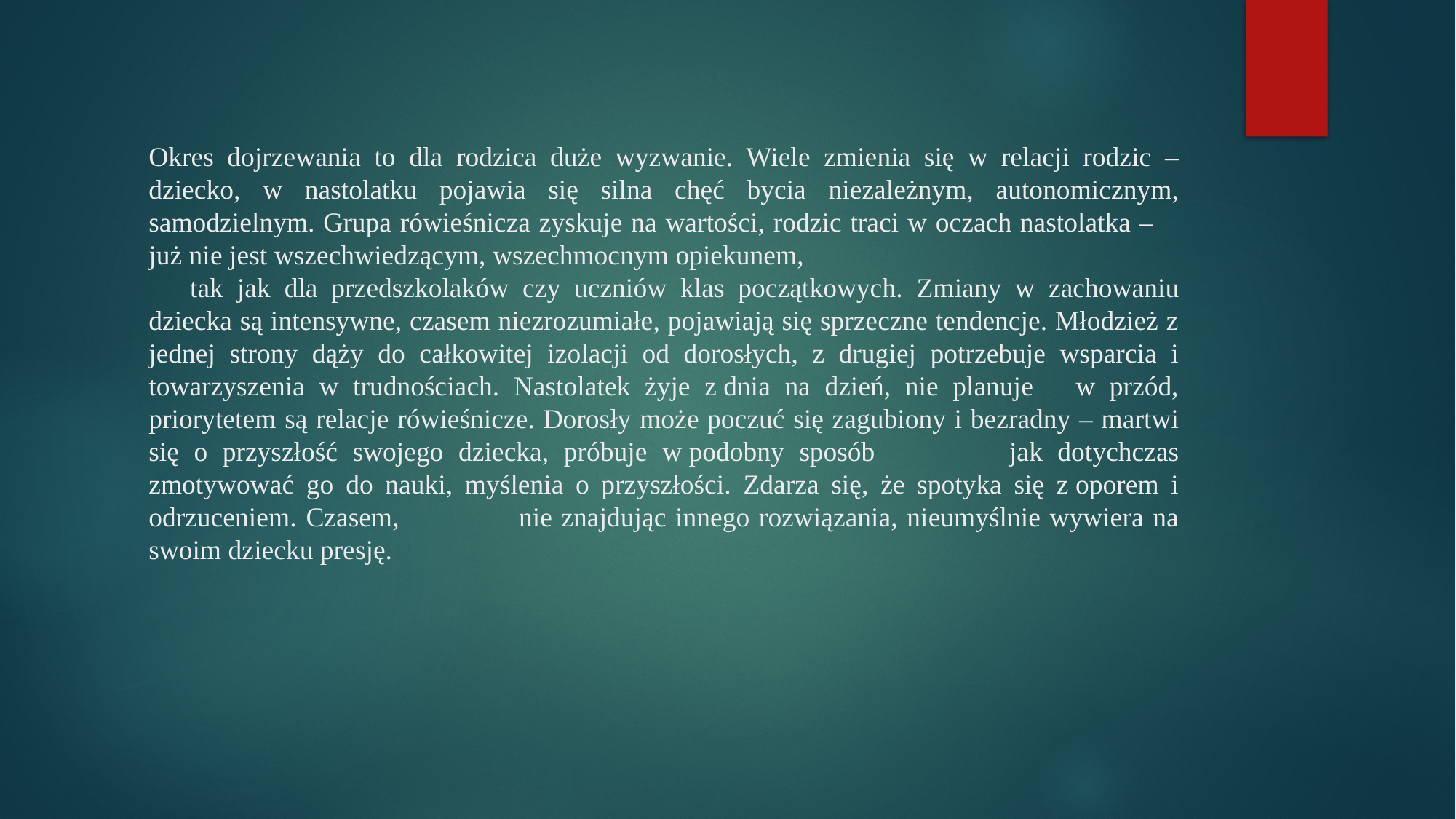

# Okres dojrzewania to dla rodzica duże wyzwanie. Wiele zmienia się w relacji rodzic – dziecko, w nastolatku pojawia się silna chęć bycia niezależnym, autonomicznym, samodzielnym. Grupa rówieśnicza zyskuje na wartości, rodzic traci w oczach nastolatka –    już nie jest wszechwiedzącym, wszechmocnym opiekunem,                                                          tak jak dla przedszkolaków czy uczniów klas początkowych. Zmiany w zachowaniu dziecka są intensywne, czasem niezrozumiałe, pojawiają się sprzeczne tendencje. Młodzież z jednej strony dąży do całkowitej izolacji od dorosłych, z drugiej potrzebuje wsparcia i towarzyszenia w trudnościach. Nastolatek żyje z dnia na dzień, nie planuje   w przód, priorytetem są relacje rówieśnicze. Dorosły może poczuć się zagubiony i bezradny – martwi się o przyszłość swojego dziecka, próbuje w podobny sposób         jak dotychczas zmotywować go do nauki, myślenia o przyszłości. Zdarza się, że spotyka się z oporem i odrzuceniem. Czasem,             nie znajdując innego rozwiązania, nieumyślnie wywiera na swoim dziecku presję.